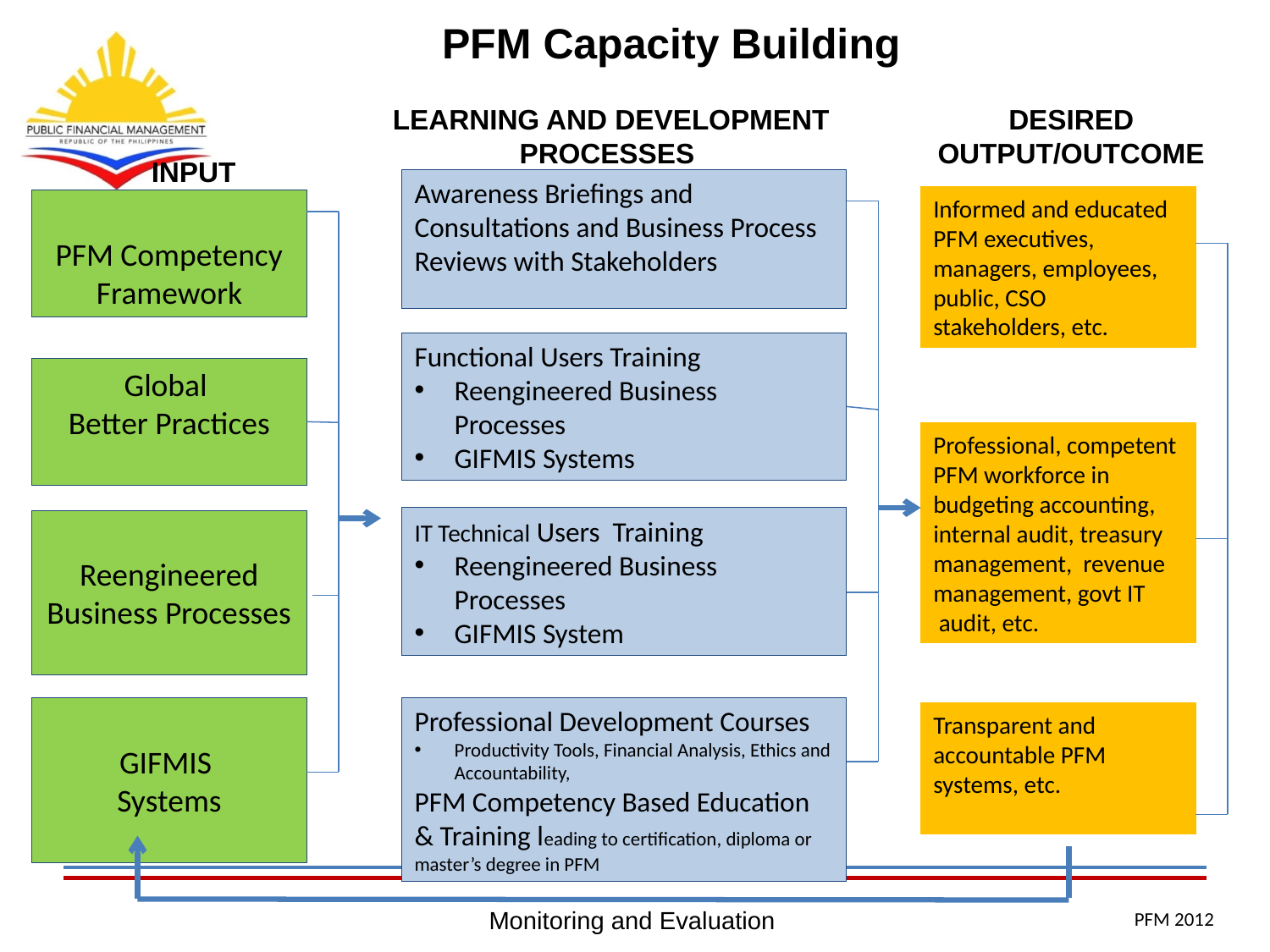

# PFM Capacity Building
LEARNING AND DEVELOPMENT PROCESSES
DESIRED OUTPUT/OUTCOME
INPUT
Awareness Briefings and Consultations and Business Process Reviews with Stakeholders

Informed and educated PFM executives, managers, employees, public, CSO stakeholders, etc.
Professional, competent PFM workforce in  budgeting accounting,  internal audit, treasury management,  revenue management, govt IT
 audit, etc.
Transparent and accountable PFM systems, etc.

PFM Competency Framework
Functional Users Training
Reengineered Business Processes
GIFMIS Systems
Global
Better Practices

IT Technical Users  Training
Reengineered Business Processes
GIFMIS System

Reengineered Business Processes

Professional Development Courses
Productivity Tools, Financial Analysis, Ethics and Accountability,
PFM Competency Based Education & Training leading to certification, diploma or master’s degree in PFM

GIFMIS
Systems

Monitoring and Evaluation
PFM 2012